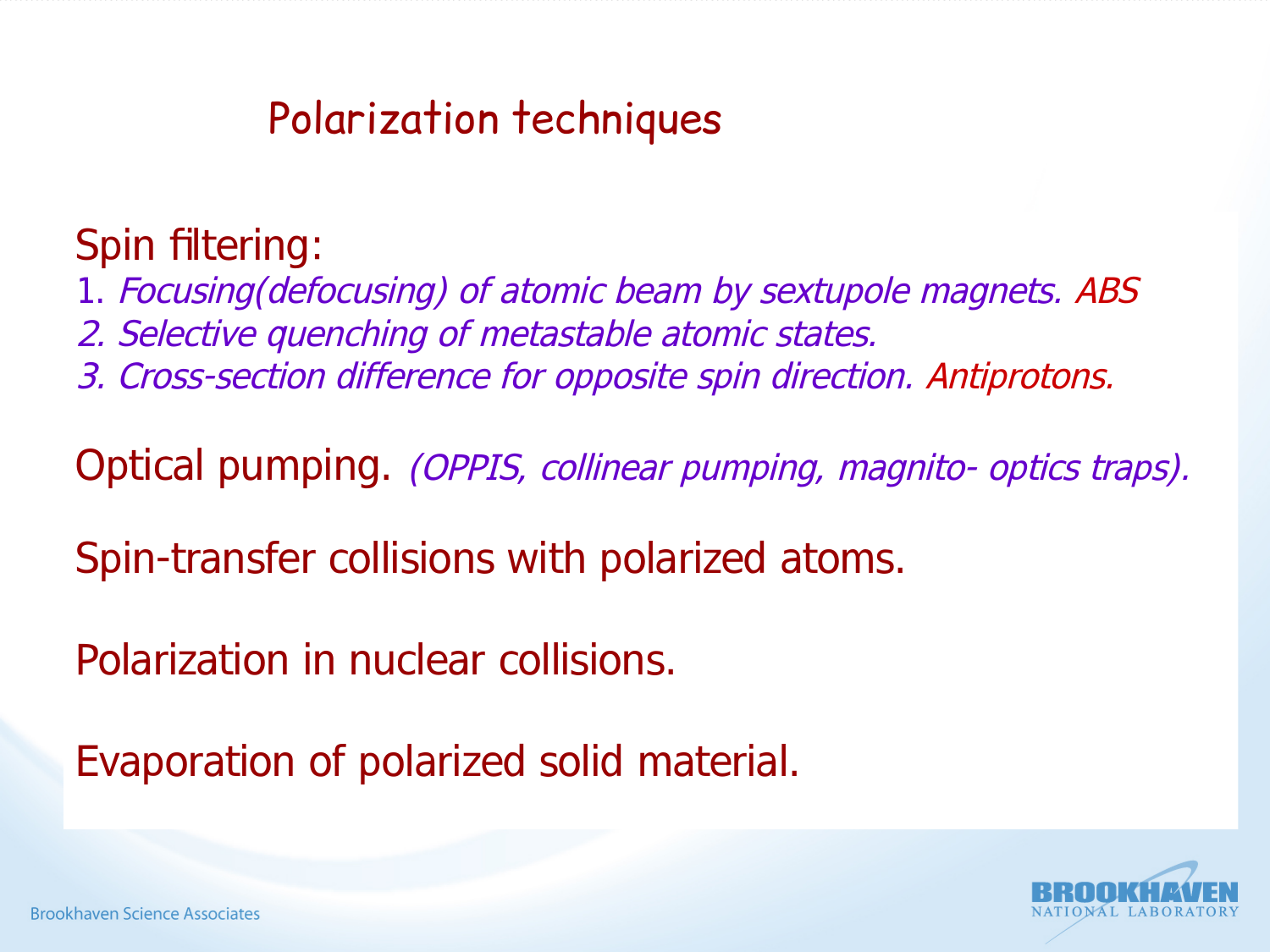

Polarization techniques
Spin filtering:
1. Focusing(defocusing) of atomic beam by sextupole magnets. ABS
2. Selective quenching of metastable atomic states.
3. Cross-section difference for opposite spin direction. Antiprotons.

Optical pumping. (OPPIS, collinear pumping, magnito- optics traps).

Spin-transfer collisions with polarized atoms.

Polarization in nuclear collisions.

Evaporation of polarized solid material.